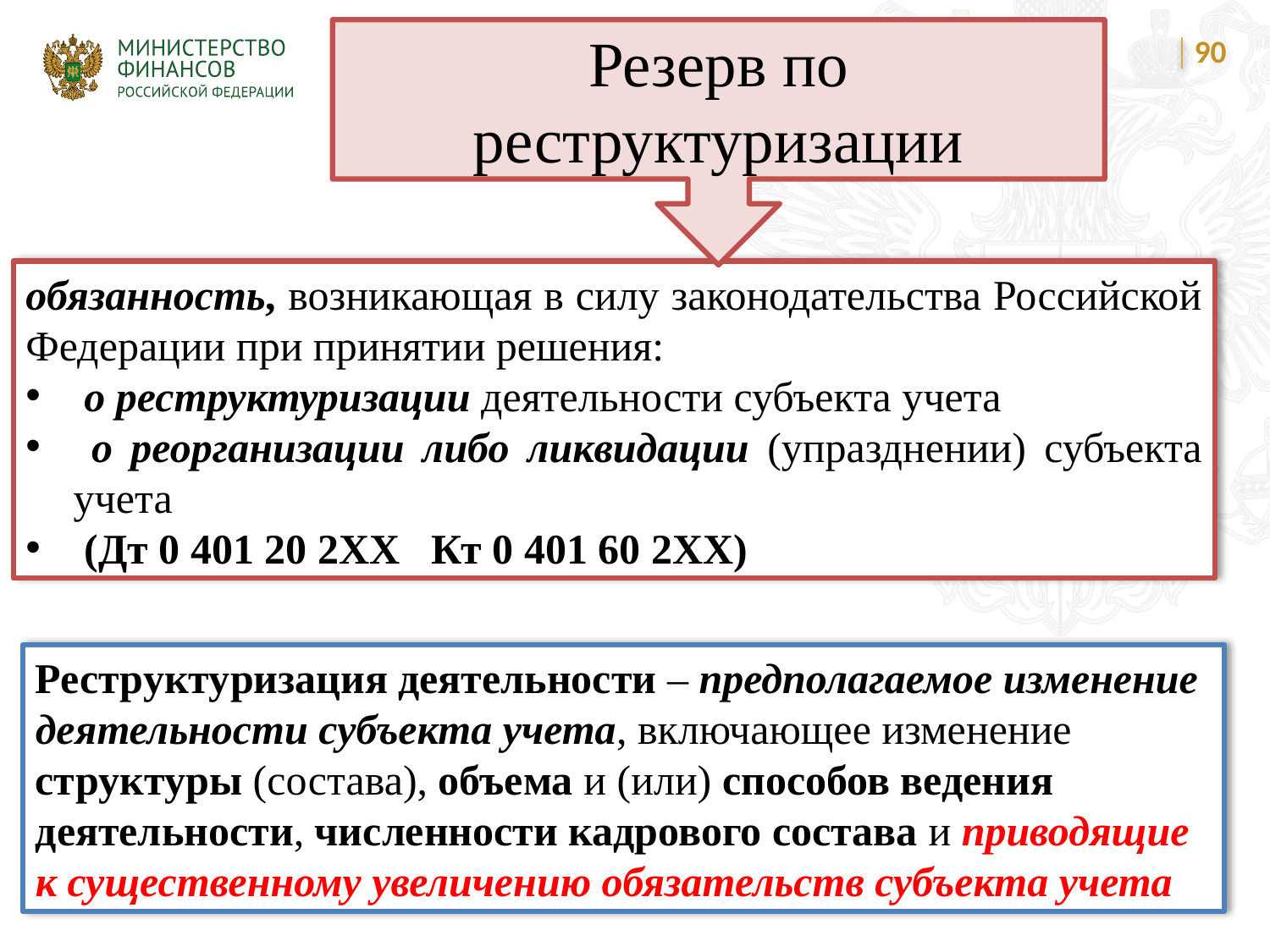

Резерв по реструктуризации
90

обязанность, возникающая в силу законодательства Российской Федерации при принятии решения:
 о реструктуризации деятельности субъекта учета
 о реорганизации либо ликвидации (упразднении) субъекта учета
 (Дт 0 401 20 2ХХ   Кт 0 401 60 2ХХ)
Реструктуризация деятельности – предполагаемое изменение деятельности субъекта учета, включающее изменение структуры (состава), объема и (или) способов ведения деятельности, численности кадрового состава и приводящие к существенному увеличению обязательств субъекта учета